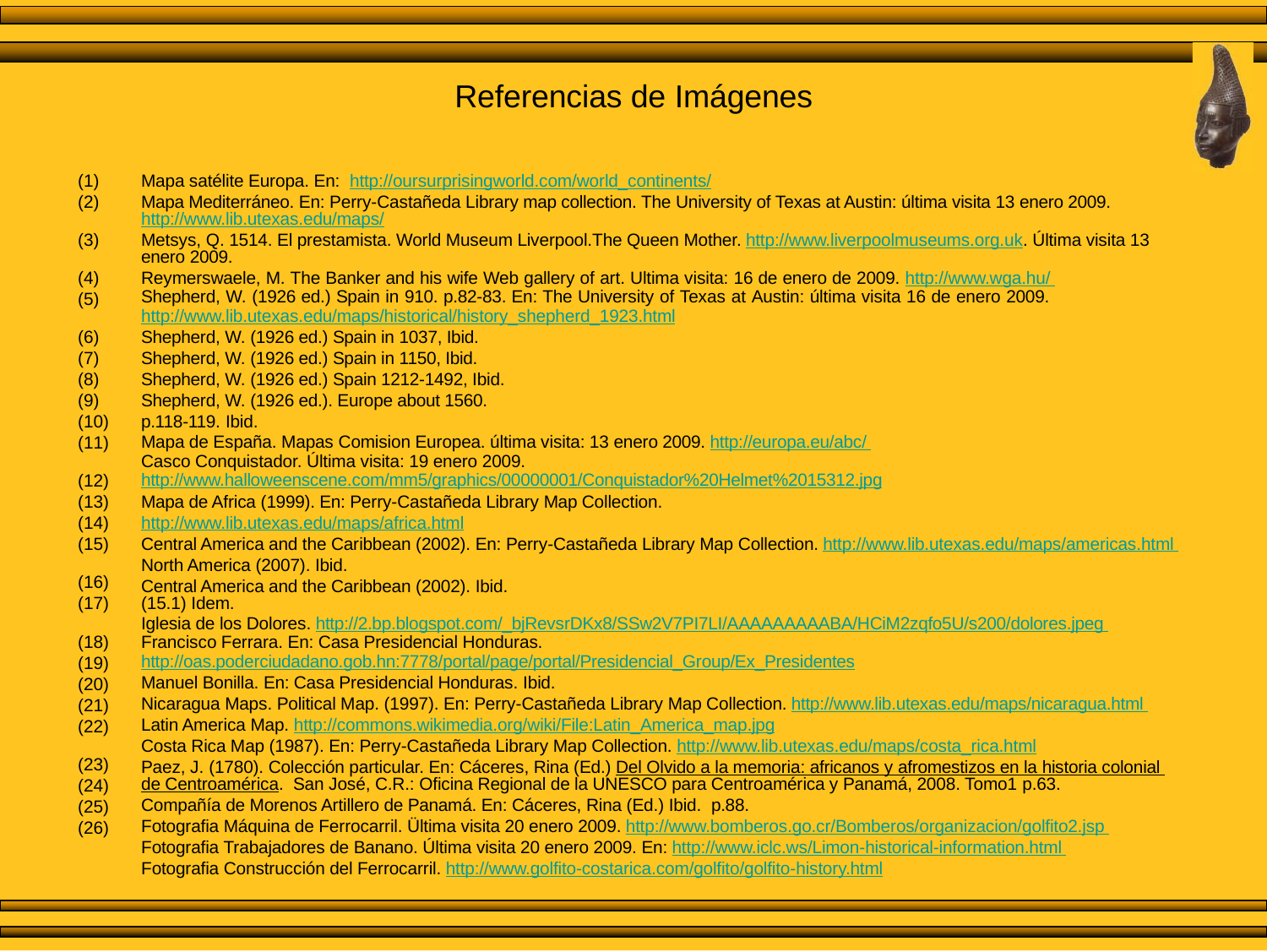

Referencias de Imágenes
(1)
(2)
Mapa satélite Europa. En:  http://oursurprisingworld.com/world_continents/
Mapa Mediterráneo. En: Perry-Castañeda Library map collection. The University of Texas at Austin: última visita 13 enero 2009.  http://www.lib.utexas.edu/maps/
Metsys, Q. 1514. El prestamista. World Museum Liverpool.The Queen Mother. http://www.liverpoolmuseums.org.uk. Última visita 13  enero 2009.
Reymerswaele, M. The Banker and his wife Web gallery of art. Ultima visita: 16 de enero de 2009. http://www.wga.hu/  Shepherd, W. (1926 ed.) Spain in 910. p.82-83. En: The University of Texas at Austin: última visita 16 de enero 2009.  http://www.lib.utexas.edu/maps/historical/history_shepherd_1923.html
Shepherd, W. (1926 ed.) Spain in 1037, Ibid.  Shepherd, W. (1926 ed.) Spain in 1150, Ibid.  Shepherd, W. (1926 ed.) Spain 1212-1492, Ibid.
Shepherd, W. (1926 ed.). Europe about 1560. p.118-119. Ibid.
Mapa de España. Mapas Comision Europea. última visita: 13 enero 2009. http://europa.eu/abc/  Casco Conquistador. Última visita: 19 enero 2009.  http://www.halloweenscene.com/mm5/graphics/00000001/Conquistador%20Helmet%2015312.jpg
Mapa de Africa (1999). En: Perry-Castañeda Library Map Collection. http://www.lib.utexas.edu/maps/africa.html
Central America and the Caribbean (2002). En: Perry-Castañeda Library Map Collection. http://www.lib.utexas.edu/maps/americas.html  North America (2007). Ibid.
Central America and the Caribbean (2002). Ibid.  (15.1) Idem.
Iglesia de los Dolores. http://2.bp.blogspot.com/_bjRevsrDKx8/SSw2V7PI7LI/AAAAAAAAABA/HCiM2zqfo5U/s200/dolores.jpeg  Francisco Ferrara. En: Casa Presidencial Honduras.  http://oas.poderciudadano.gob.hn:7778/portal/page/portal/Presidencial_Group/Ex_Presidentes
Manuel Bonilla. En: Casa Presidencial Honduras. Ibid.
Nicaragua Maps. Political Map. (1997). En: Perry-Castañeda Library Map Collection. http://www.lib.utexas.edu/maps/nicaragua.html  Latin America Map. http://commons.wikimedia.org/wiki/File:Latin_America_map.jpg
Costa Rica Map (1987). En: Perry-Castañeda Library Map Collection. http://www.lib.utexas.edu/maps/costa_rica.html
Paez, J. (1780). Colección particular. En: Cáceres, Rina (Ed.) Del Olvido a la memoria: africanos y afromestizos en la historia colonial  de Centroamérica.  San José, C.R.: Oficina Regional de la UNESCO para Centroamérica y Panamá, 2008. Tomo1 p.63.
Compañía de Morenos Artillero de Panamá. En: Cáceres, Rina (Ed.) Ibid.  p.88.
Fotografia Máquina de Ferrocarril. Ültima visita 20 enero 2009. http://www.bomberos.go.cr/Bomberos/organizacion/golfito2.jsp  Fotografia Trabajadores de Banano. Última visita 20 enero 2009. En: http://www.iclc.ws/Limon-historical-information.html  Fotografia Construcción del Ferrocarril. http://www.golfito-costarica.com/golfito/golfito-history.html
(3)
(4)
(5)
(6)
(7)
(8)
(9)
(10)
(11)
(12)
(13)
(14)
(15)
(16)
(17)
(18)
(19)
(20)
(21)
(22)
(23)
(24)
(25)
(26)